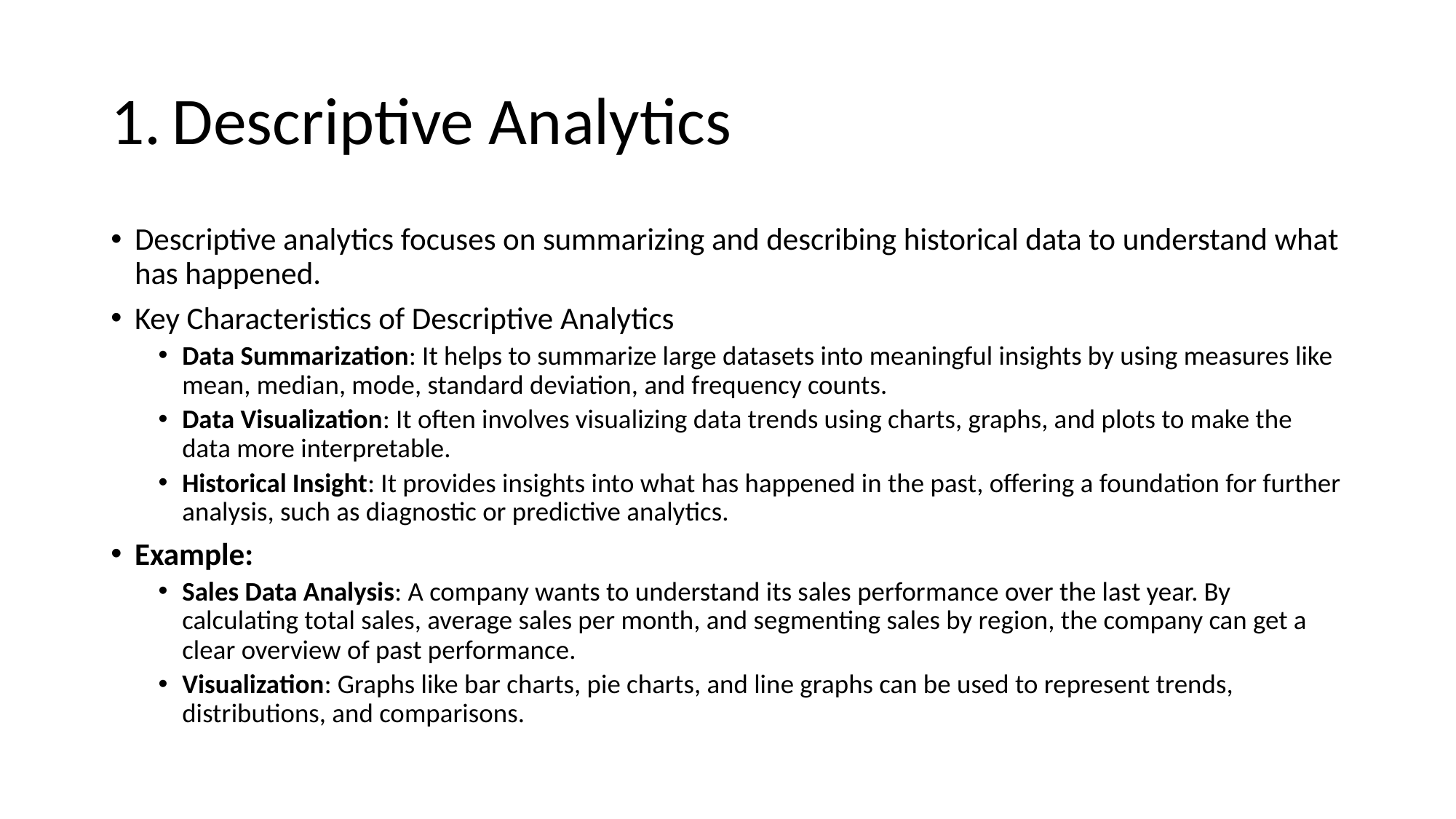

# Descriptive Analytics
Descriptive analytics focuses on summarizing and describing historical data to understand what has happened.
Key Characteristics of Descriptive Analytics
Data Summarization: It helps to summarize large datasets into meaningful insights by using measures like mean, median, mode, standard deviation, and frequency counts.
Data Visualization: It often involves visualizing data trends using charts, graphs, and plots to make the data more interpretable.
Historical Insight: It provides insights into what has happened in the past, offering a foundation for further analysis, such as diagnostic or predictive analytics.
Example:
Sales Data Analysis: A company wants to understand its sales performance over the last year. By calculating total sales, average sales per month, and segmenting sales by region, the company can get a clear overview of past performance.
Visualization: Graphs like bar charts, pie charts, and line graphs can be used to represent trends, distributions, and comparisons.